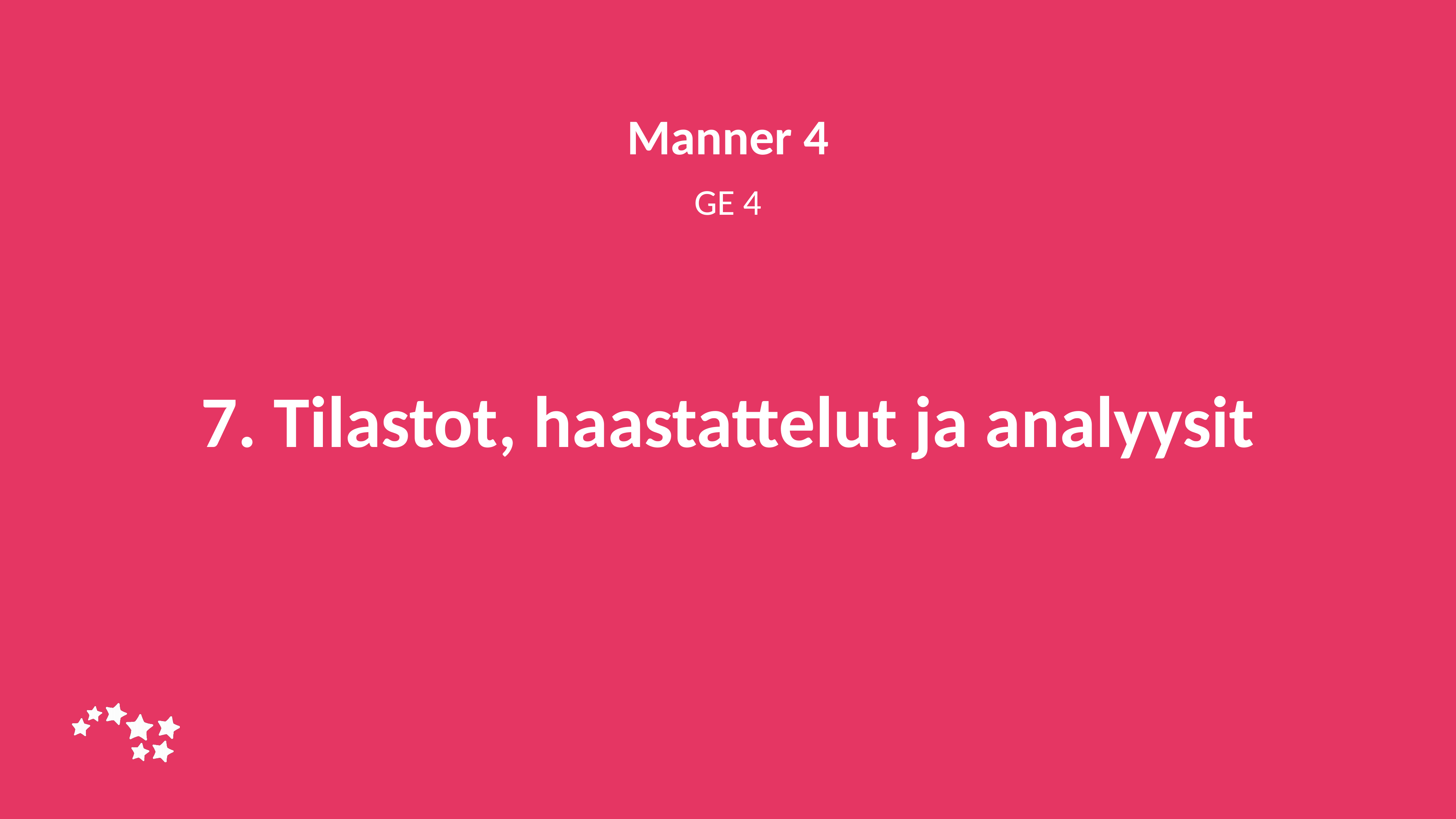

Manner 4
GE 4
# 7. Tilastot, haastattelut ja analyysit